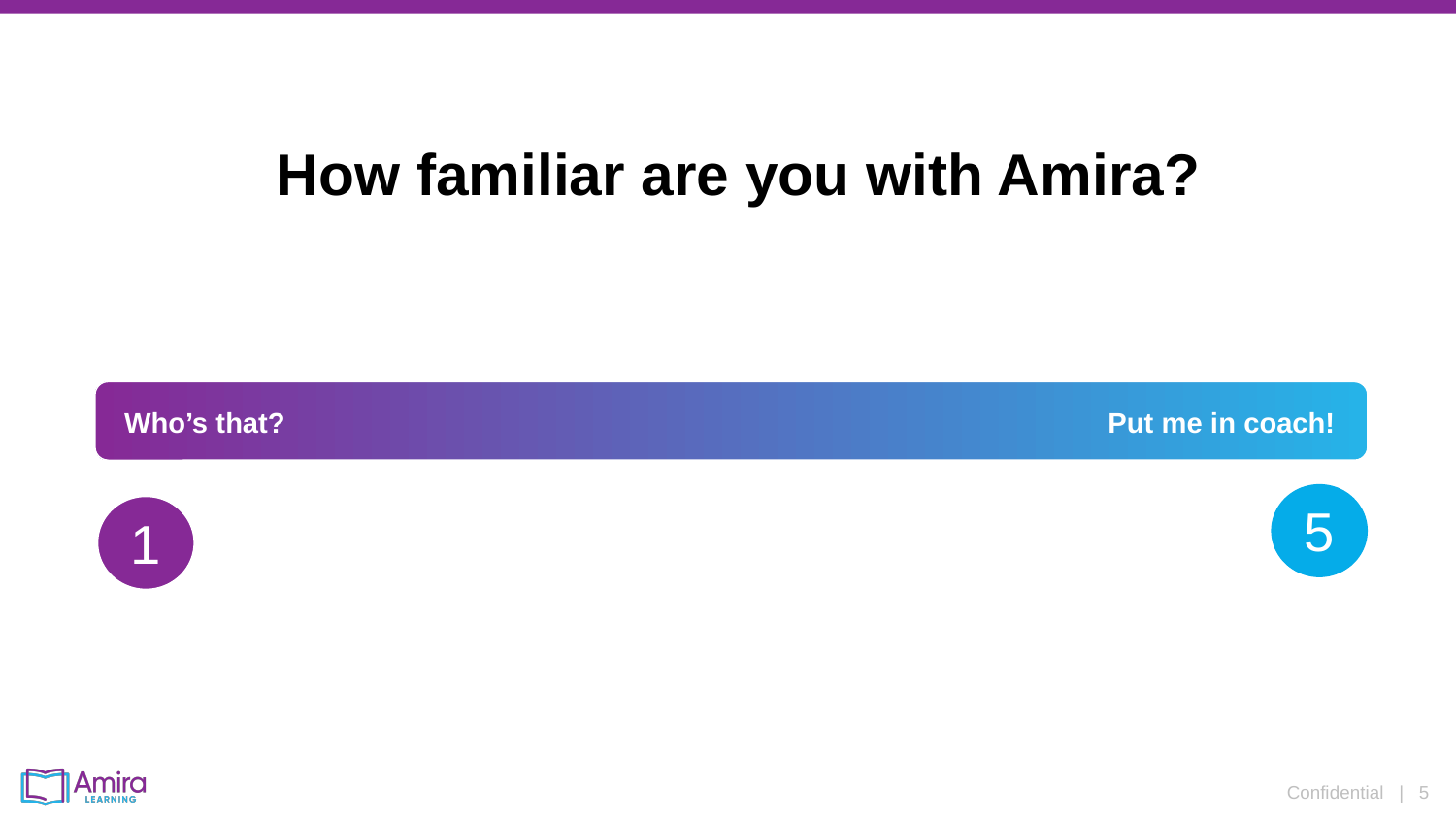

How familiar are you with Amira?

Who’s that?
Put me in coach!
5

1